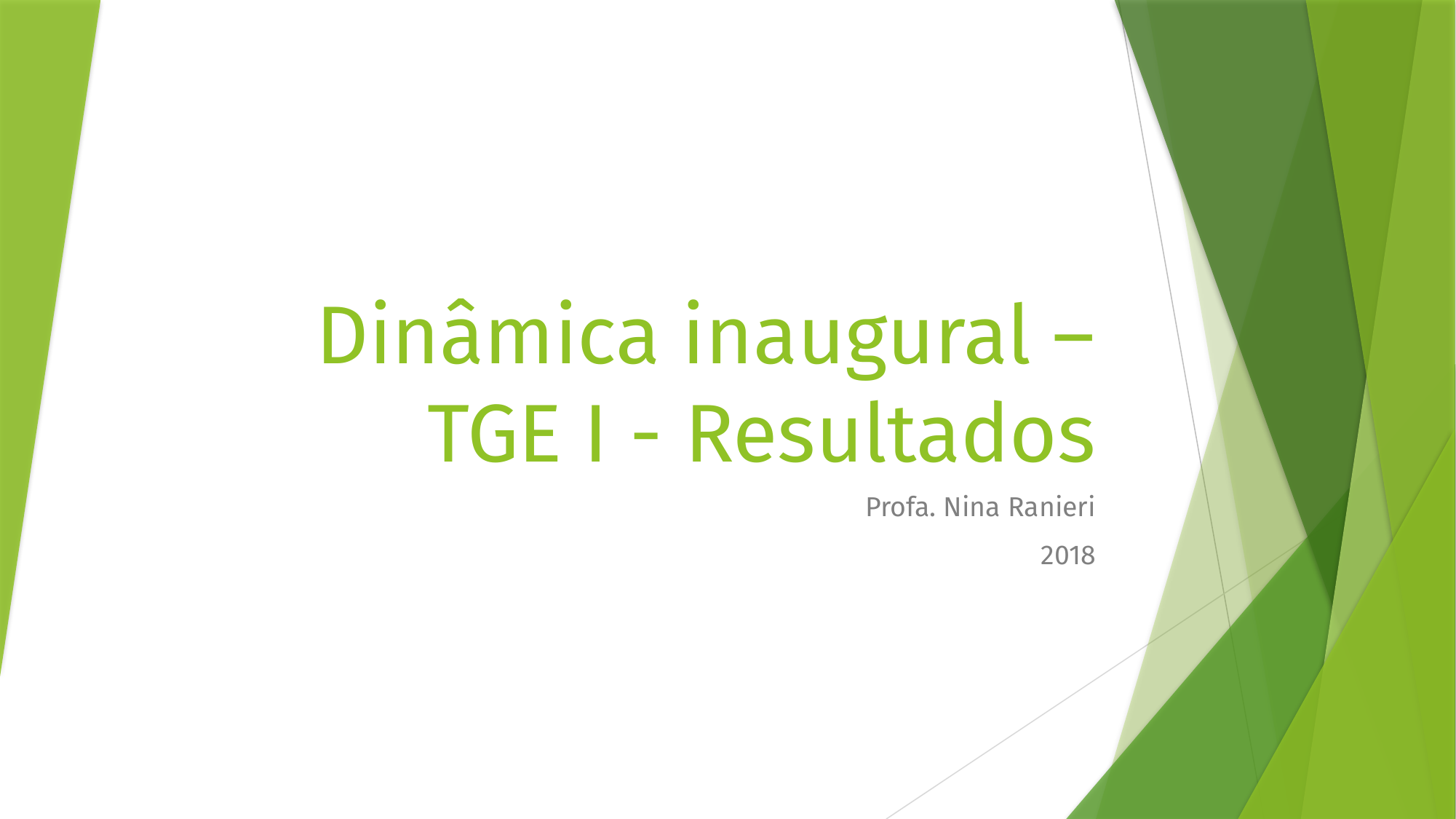

# Dinâmica inaugural – TGE I - Resultados
Profa. Nina Ranieri
2018